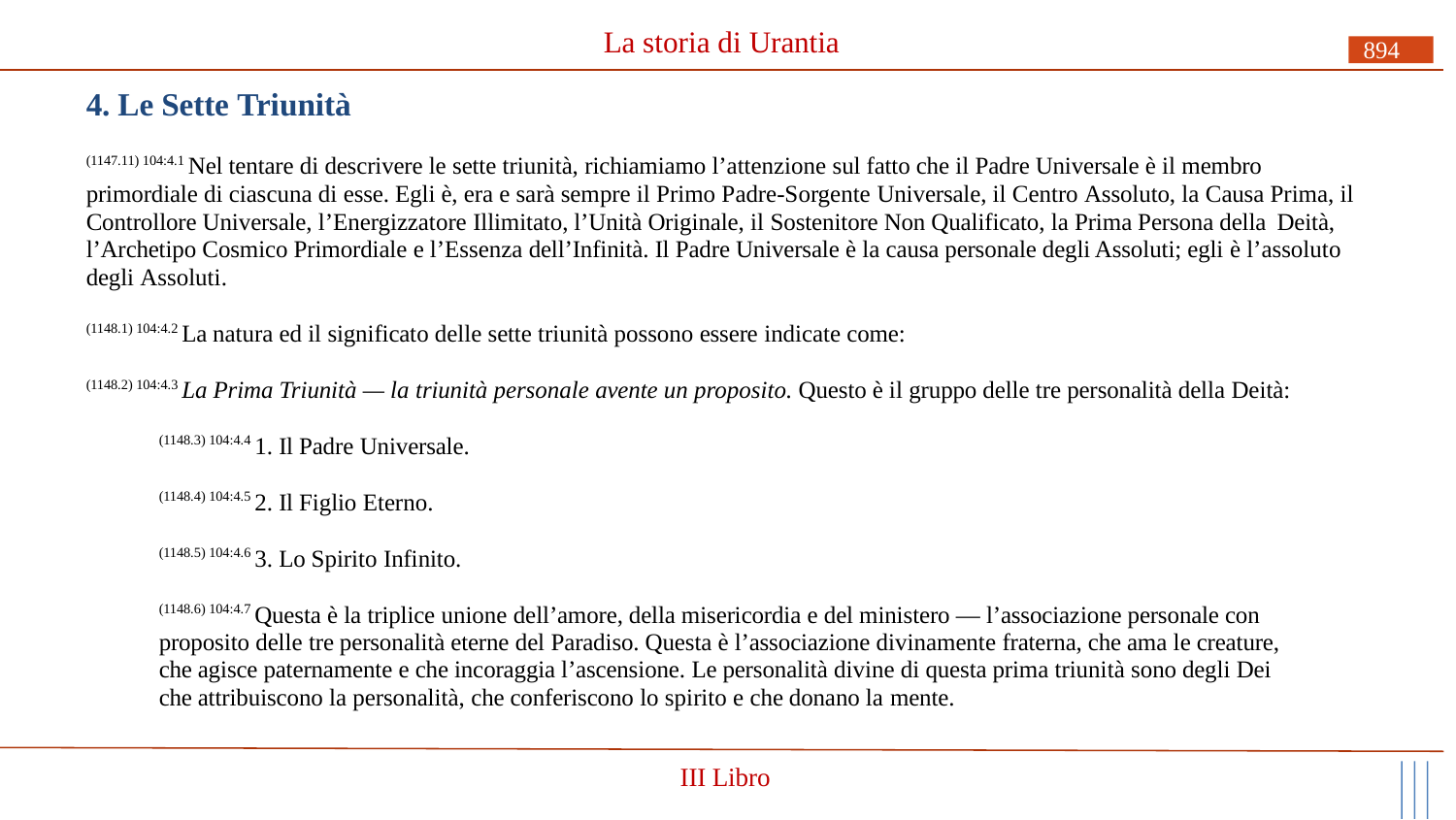

# La storia di Urantia
894

4. Le Sette Triunità
(1147.11) 104:4.1 Nel tentare di descrivere le sette triunità, richiamiamo l’attenzione sul fatto che il Padre Universale è il membro  primordiale di ciascuna di esse. Egli è, era e sarà sempre il Primo Padre-Sorgente Universale, il Centro Assoluto, la Causa Prima, il  Controllore Universale, l’Energizzatore Illimitato, l’Unità Originale, il Sostenitore Non Qualificato, la Prima Persona della Deità,
l’Archetipo Cosmico Primordiale e l’Essenza dell’Infinità. Il Padre Universale è la causa personale degli Assoluti; egli è l’assoluto  degli Assoluti.

(1148.1) 104:4.2 La natura ed il significato delle sette triunità possono essere indicate come:
(1148.2) 104:4.3 La Prima Triunità — la triunità personale avente un proposito. Questo è il gruppo delle tre personalità della Deità:
(1148.3) 104:4.4 1. Il Padre Universale.
(1148.4) 104:4.5 2. Il Figlio Eterno.
(1148.5) 104:4.6 3. Lo Spirito Infinito.

(1148.6) 104:4.7 Questa è la triplice unione dell’amore, della misericordia e del ministero — l’associazione personale con  proposito delle tre personalità eterne del Paradiso. Questa è l’associazione divinamente fraterna, che ama le creature,  che agisce paternamente e che incoraggia l’ascensione. Le personalità divine di questa prima triunità sono degli Dei  che attribuiscono la personalità, che conferiscono lo spirito e che donano la mente.

III Libro